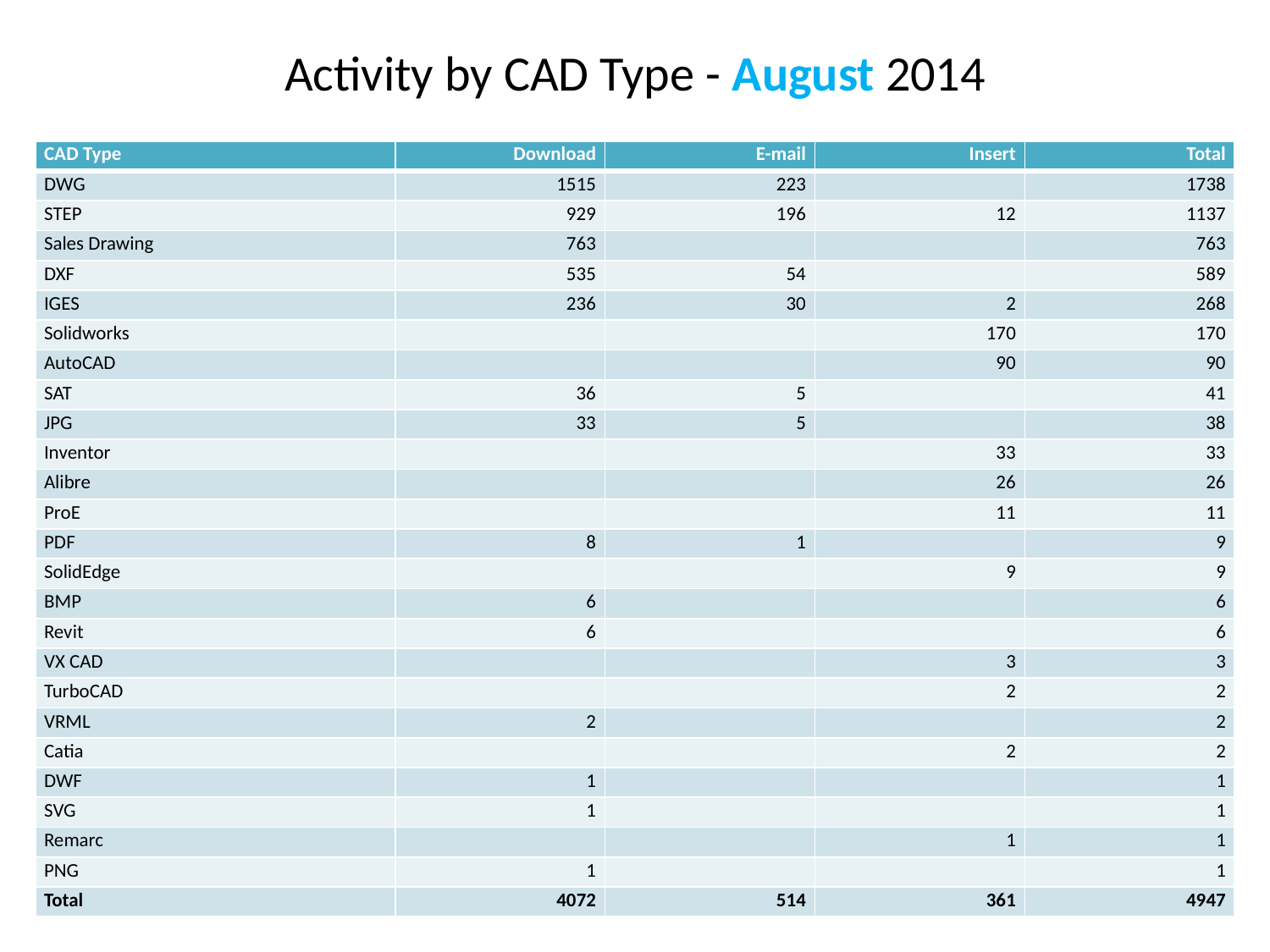

Activity by CAD Type - August 2014
| CAD Type | Download | E-mail | Insert | Total |
| --- | --- | --- | --- | --- |
| DWG | 1515 | 223 |  | 1738 |
| STEP | 929 | 196 | 12 | 1137 |
| Sales Drawing | 763 |  |  | 763 |
| DXF | 535 | 54 |  | 589 |
| IGES | 236 | 30 | 2 | 268 |
| Solidworks |  |  | 170 | 170 |
| AutoCAD |  |  | 90 | 90 |
| SAT | 36 | 5 |  | 41 |
| JPG | 33 | 5 |  | 38 |
| Inventor |  |  | 33 | 33 |
| Alibre |  |  | 26 | 26 |
| ProE |  |  | 11 | 11 |
| PDF | 8 | 1 |  | 9 |
| SolidEdge |  |  | 9 | 9 |
| BMP | 6 |  |  | 6 |
| Revit | 6 |  |  | 6 |
| VX CAD |  |  | 3 | 3 |
| TurboCAD |  |  | 2 | 2 |
| VRML | 2 |  |  | 2 |
| Catia |  |  | 2 | 2 |
| DWF | 1 |  |  | 1 |
| SVG | 1 |  |  | 1 |
| Remarc |  |  | 1 | 1 |
| PNG | 1 |  |  | 1 |
| Total | 4072 | 514 | 361 | 4947 |